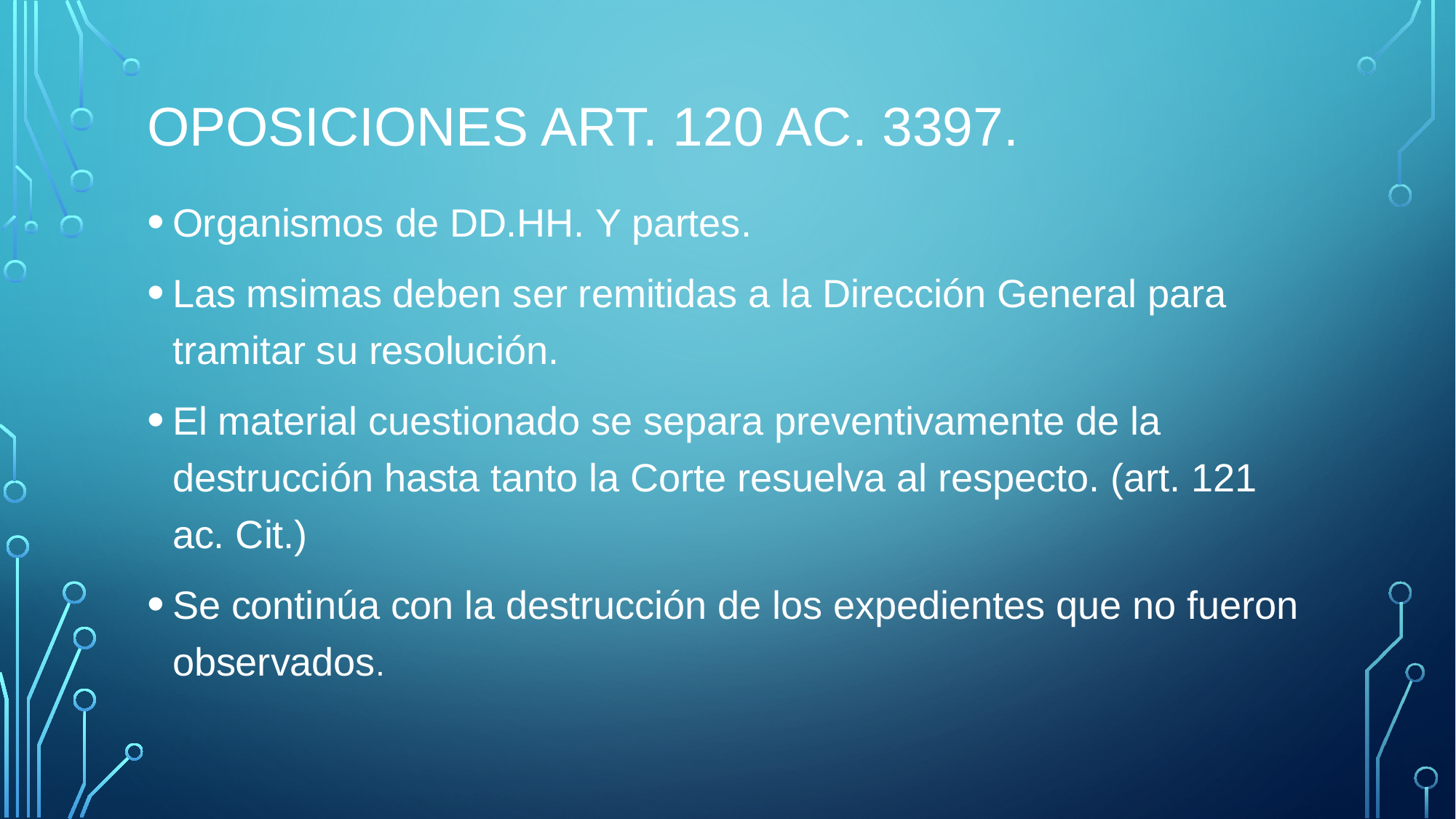

# Oposiciones art. 120 ac. 3397.
Organismos de DD.HH. Y partes.
Las msimas deben ser remitidas a la Dirección General para tramitar su resolución.
El material cuestionado se separa preventivamente de la destrucción hasta tanto la Corte resuelva al respecto. (art. 121 ac. Cit.)
Se continúa con la destrucción de los expedientes que no fueron observados.